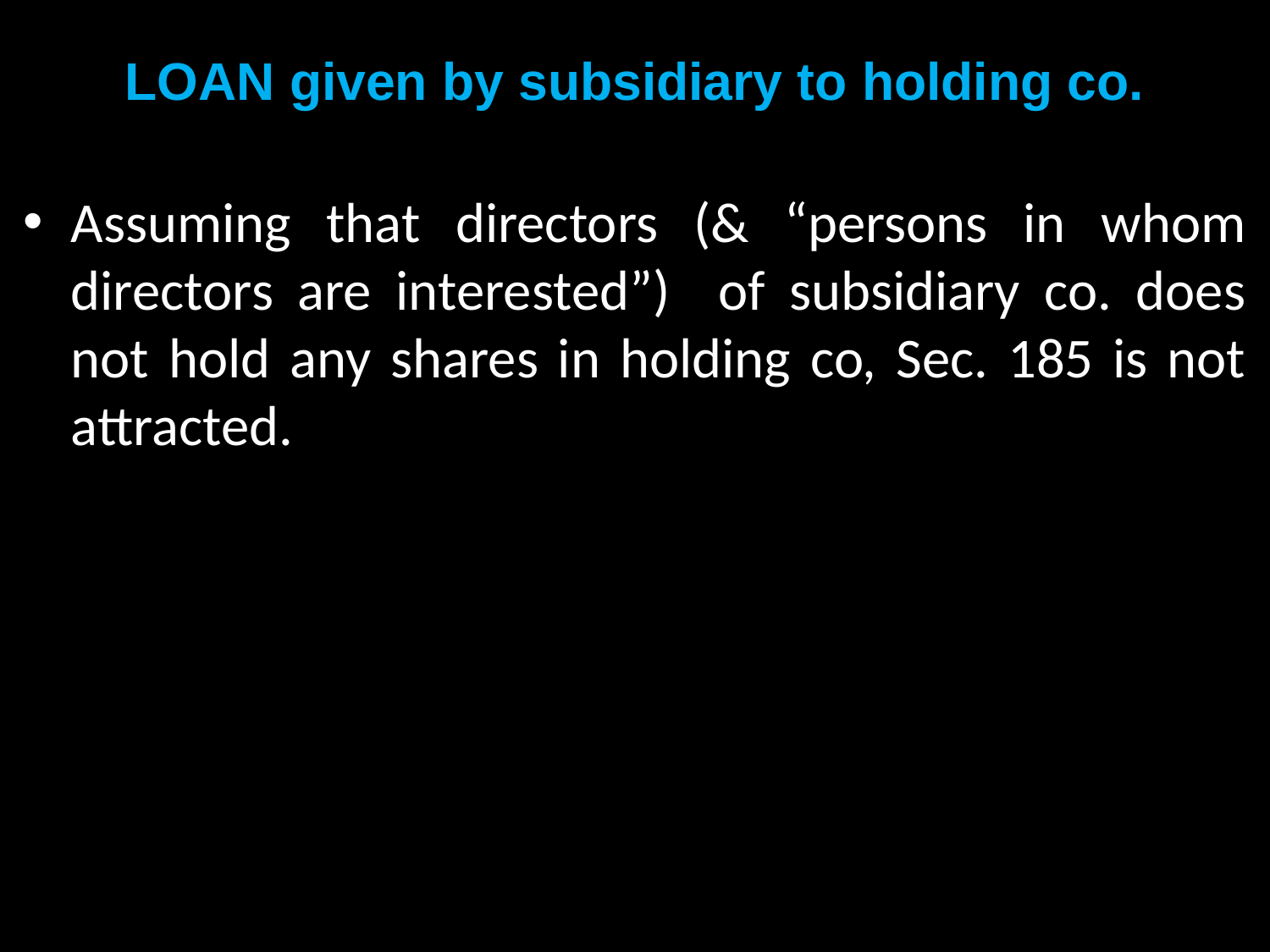

# LOAN given by subsidiary to holding co.
Assuming that directors (& “persons in whom directors are interested”)  of subsidiary co. does not hold any shares in holding co, Sec. 185 is not attracted.